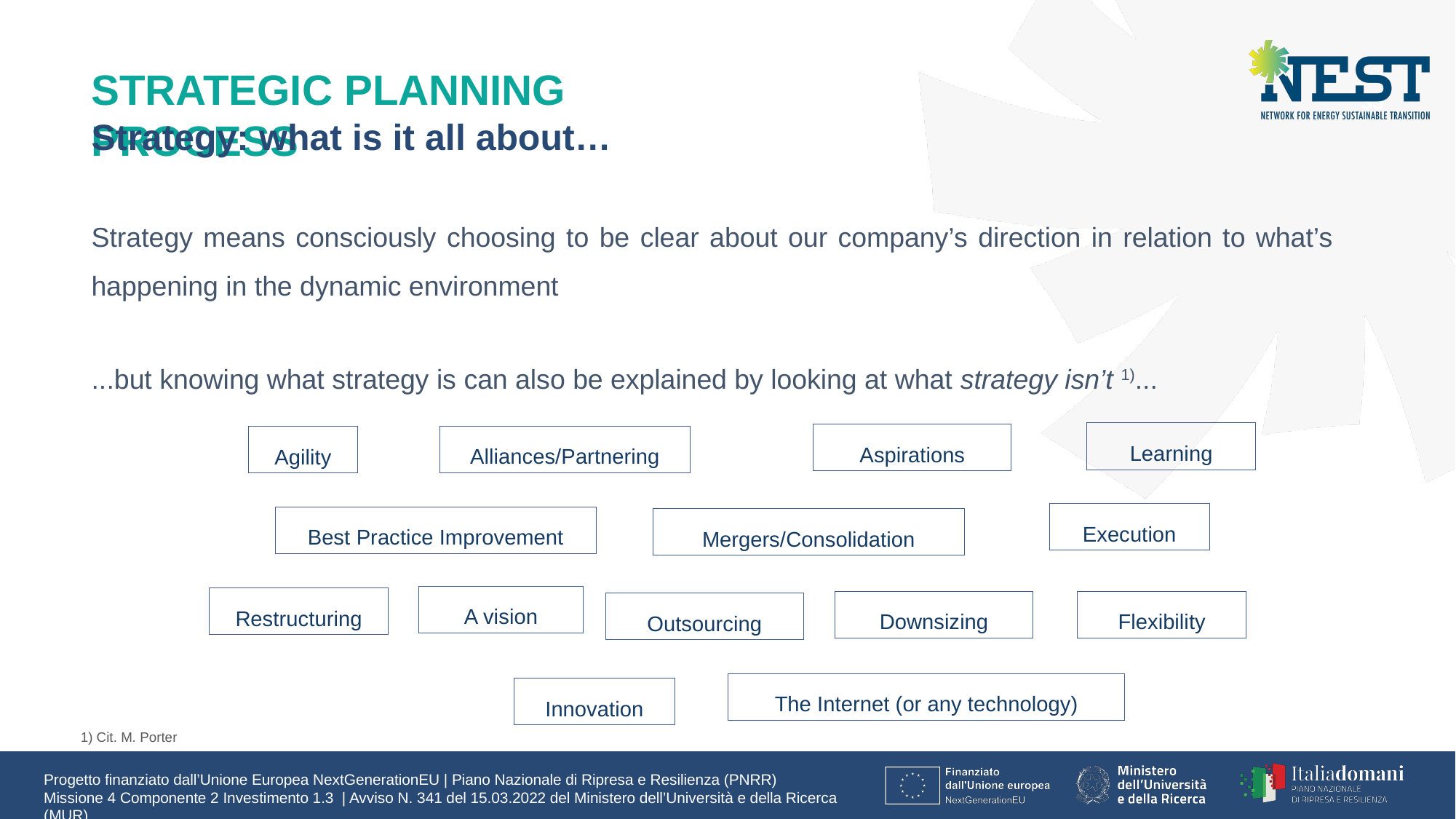

STRATEGIC PLANNING PROCESS
Strategy: what is it all about…
Strategy means consciously choosing to be clear about our company’s direction in relation to what’s happening in the dynamic environment

...but knowing what strategy is can also be explained by looking at what strategy isn’t 1)...
Learning
Aspirations
Alliances/Partnering
Agility
Execution
Best Practice Improvement
Mergers/Consolidation
A vision
Restructuring
Downsizing
Flexibility
Outsourcing
The Internet (or any technology)
Innovation
1) Cit. M. Porter